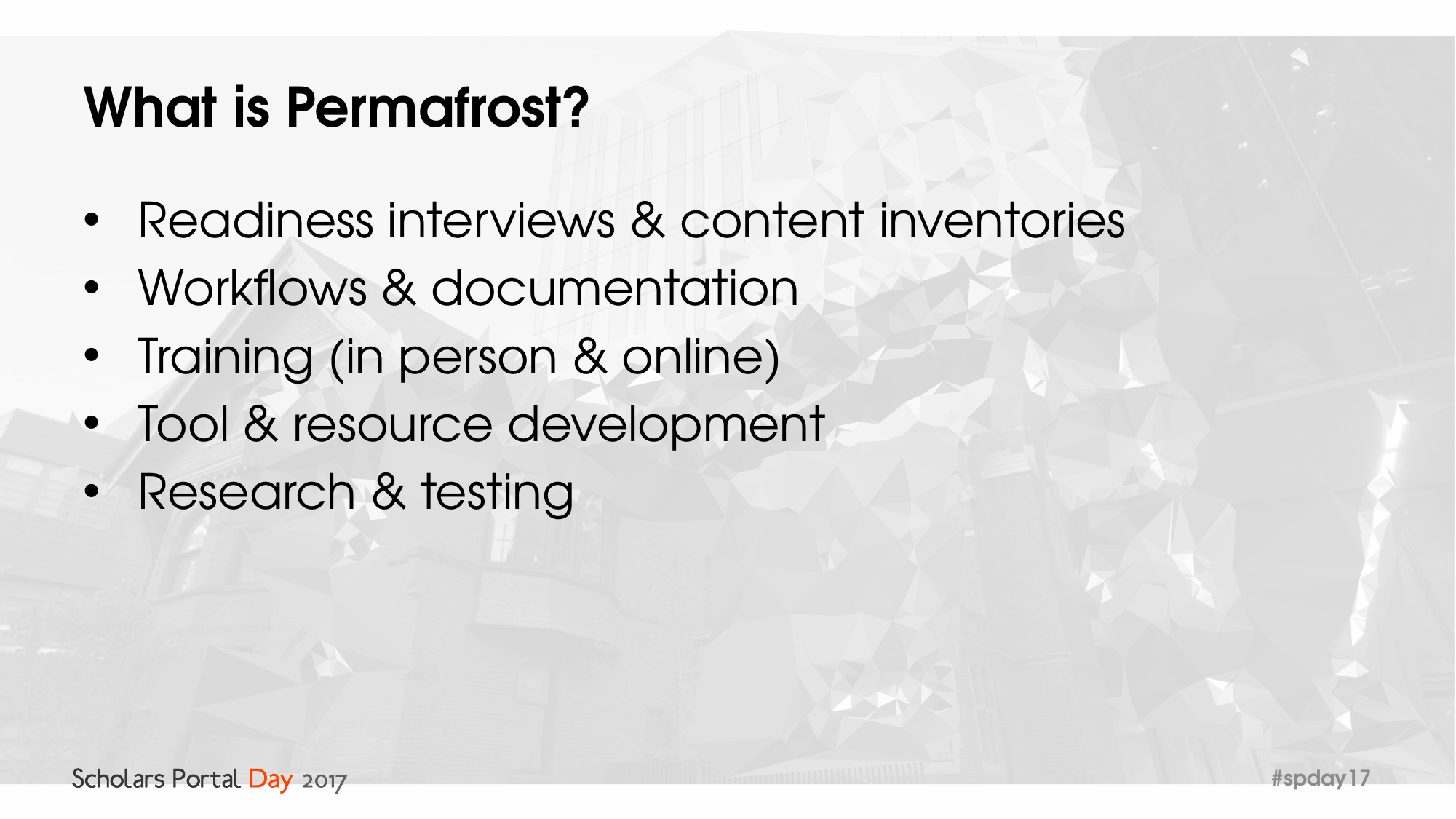

# What is Permafrost?
Readiness interviews & content inventories
Workflows & documentation
Training (in person & online)
Tool & resource development
Research & testing
#spday17